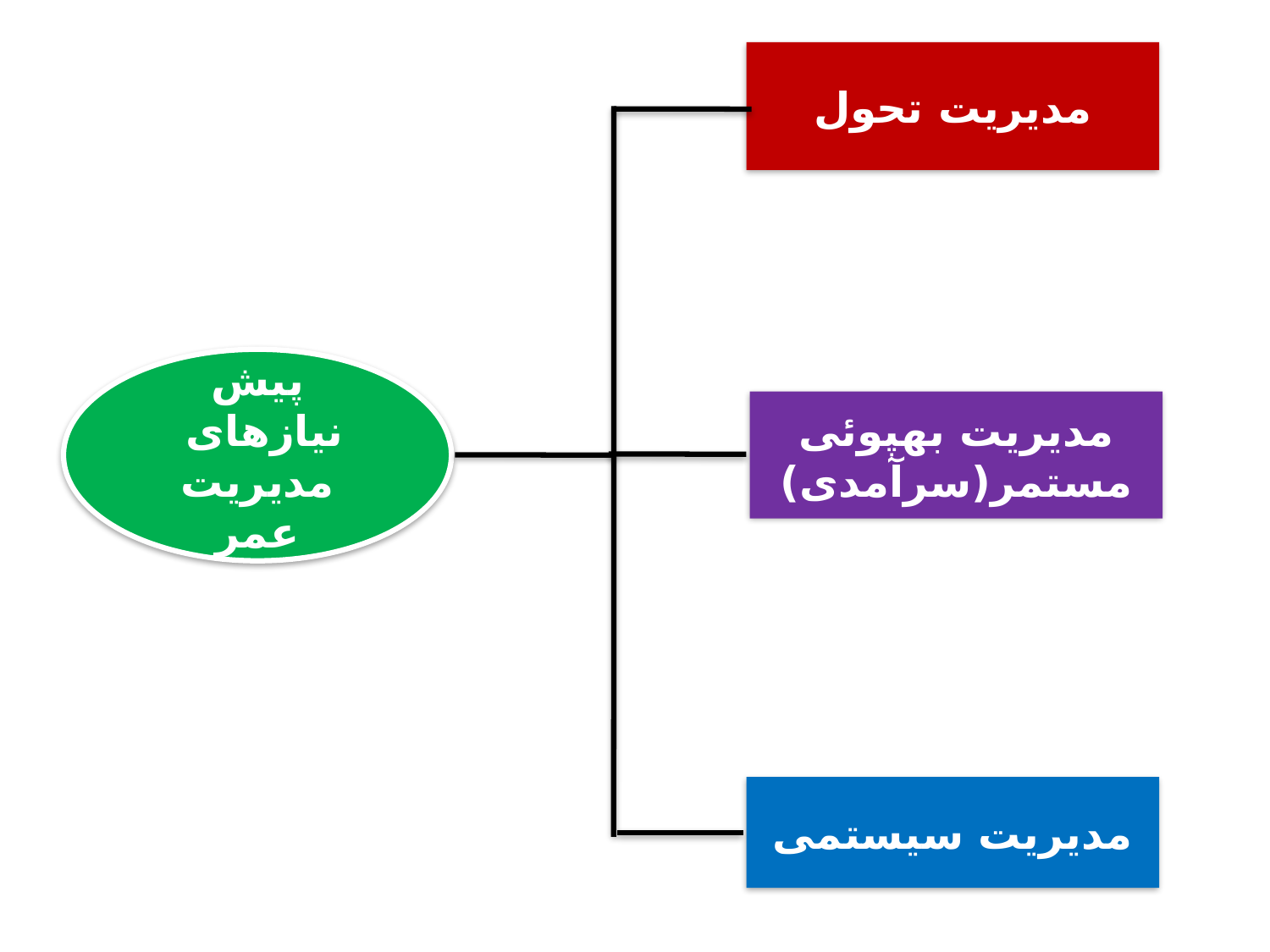

مدیریت تحول
پیش نیازهای
مدیریت عمر
مدیریت بهپوئی مستمر(سرآمدی)
مدیریت سیستمی